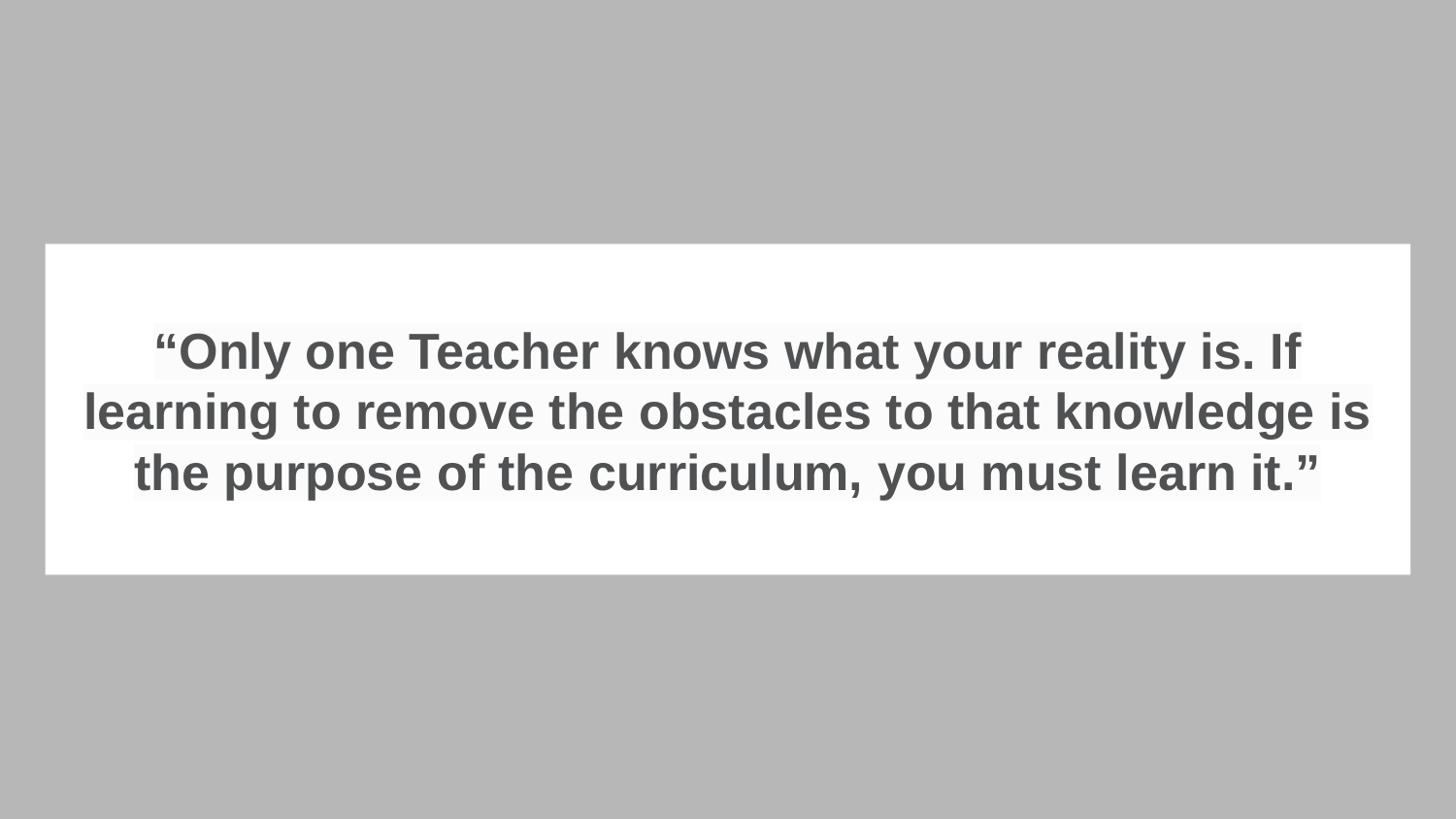

# “Only one Teacher knows what your reality is. If learning to remove the obstacles to that knowledge is the purpose of the curriculum, you must learn it.”